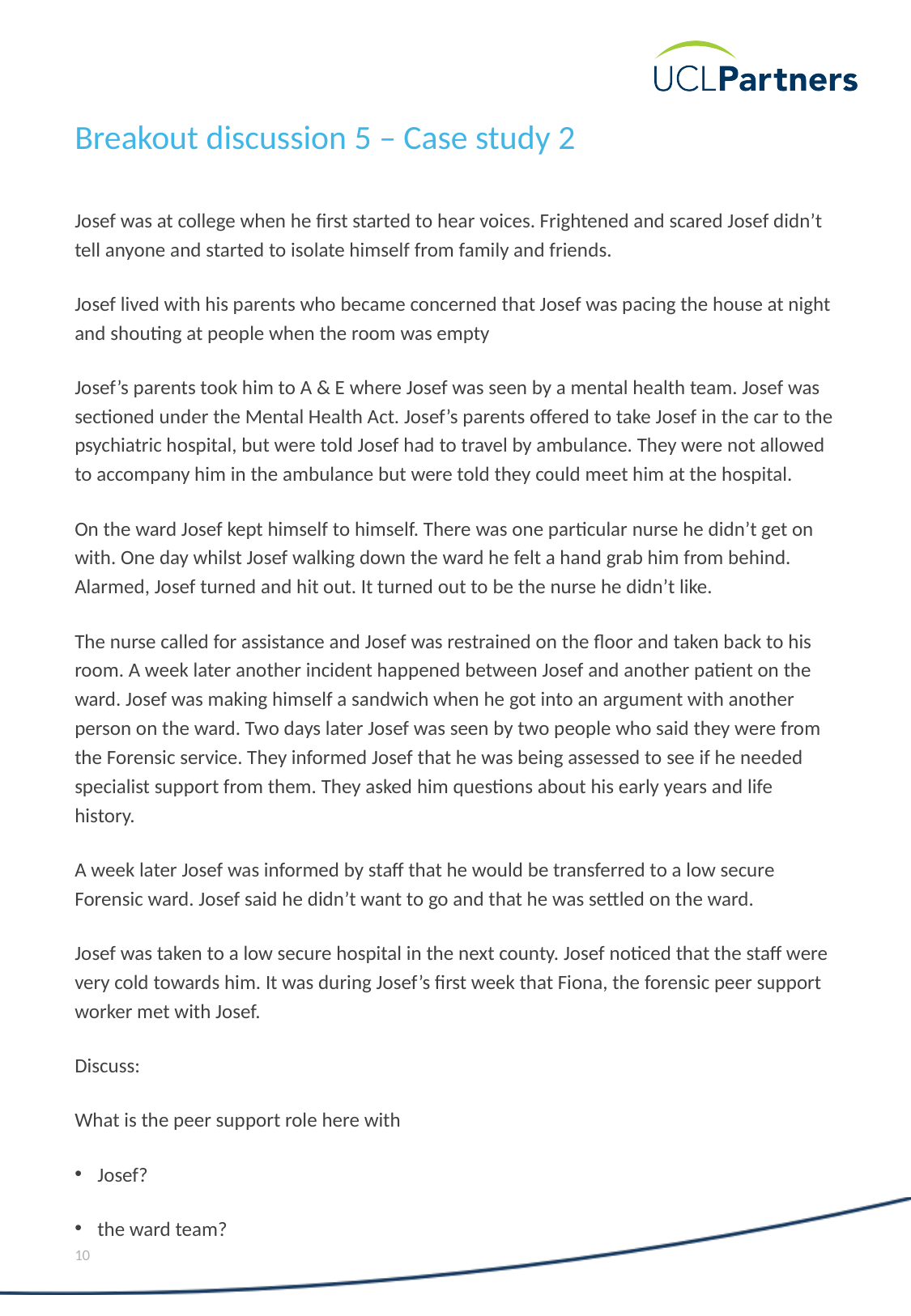

# Breakout discussion 5 – Case study 2
Josef was at college when he first started to hear voices. Frightened and scared Josef didn’t tell anyone and started to isolate himself from family and friends.
Josef lived with his parents who became concerned that Josef was pacing the house at night and shouting at people when the room was empty
Josef’s parents took him to A & E where Josef was seen by a mental health team. Josef was sectioned under the Mental Health Act. Josef’s parents offered to take Josef in the car to the psychiatric hospital, but were told Josef had to travel by ambulance. They were not allowed to accompany him in the ambulance but were told they could meet him at the hospital.
On the ward Josef kept himself to himself. There was one particular nurse he didn’t get on with. One day whilst Josef walking down the ward he felt a hand grab him from behind. Alarmed, Josef turned and hit out. It turned out to be the nurse he didn’t like.
The nurse called for assistance and Josef was restrained on the floor and taken back to his room. A week later another incident happened between Josef and another patient on the ward. Josef was making himself a sandwich when he got into an argument with another person on the ward. Two days later Josef was seen by two people who said they were from the Forensic service. They informed Josef that he was being assessed to see if he needed specialist support from them. They asked him questions about his early years and life history.
A week later Josef was informed by staff that he would be transferred to a low secure Forensic ward. Josef said he didn’t want to go and that he was settled on the ward.
Josef was taken to a low secure hospital in the next county. Josef noticed that the staff were very cold towards him. It was during Josef’s first week that Fiona, the forensic peer support worker met with Josef.
Discuss:
What is the peer support role here with
Josef?
the ward team?

10